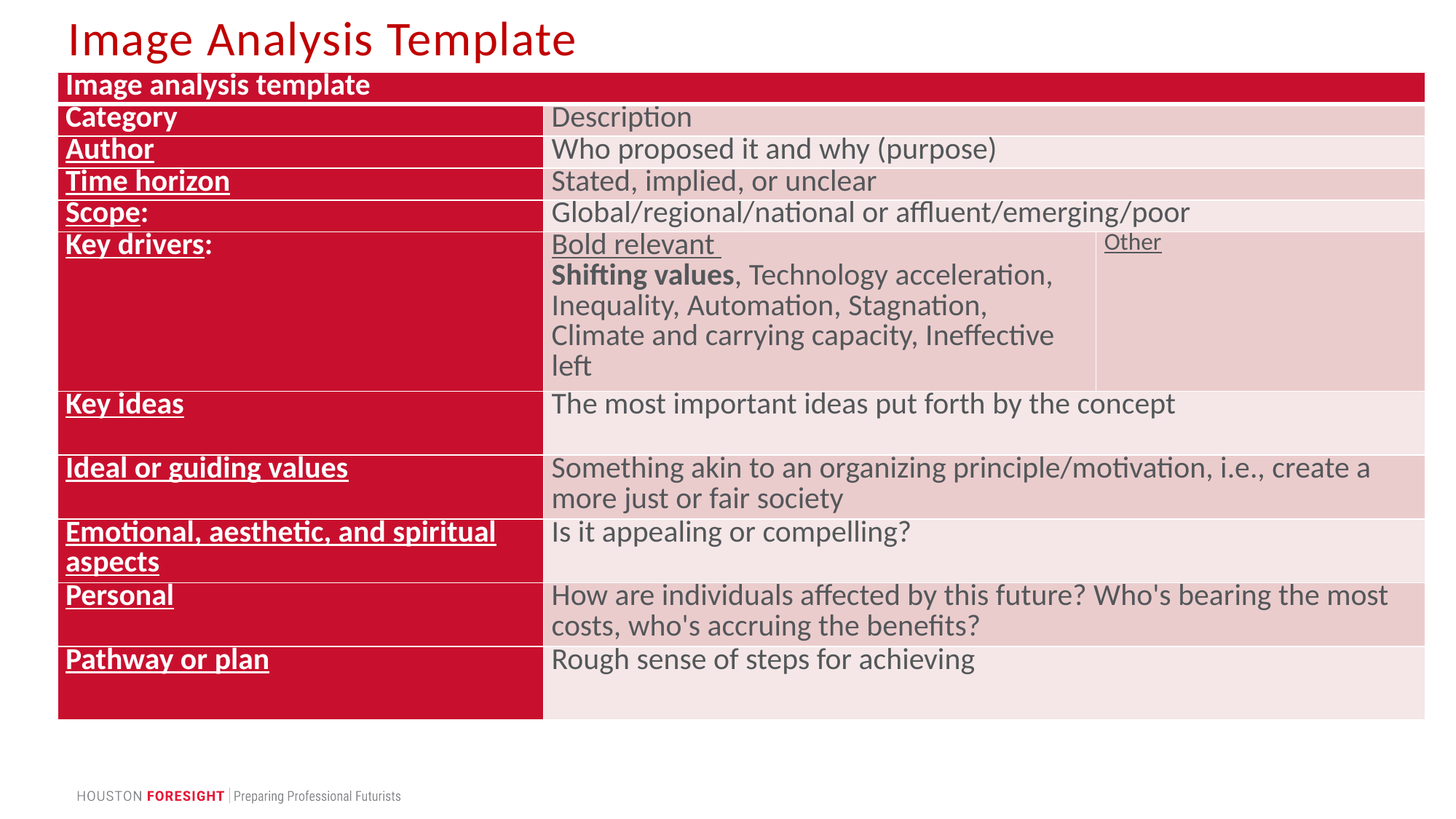

# Image Analysis Template
| Image analysis template |  |  |
| --- | --- | --- |
| Category | Description |  |
| Author | Who proposed it and why (purpose) |  |
| Time horizon | Stated, implied, or unclear |  |
| Scope: | Global/regional/national or affluent/emerging/poor |  |
| Key drivers: | Bold relevant Shifting values, Technology acceleration, Inequality, Automation, Stagnation, Climate and carrying capacity, Ineffective left | Other |
| Key ideas | The most important ideas put forth by the concept |  |
| Ideal or guiding values | Something akin to an organizing principle/motivation, i.e., create a more just or fair society |  |
| Emotional, aesthetic, and spiritual aspects | Is it appealing or compelling? |  |
| Personal | How are individuals affected by this future? Who's bearing the most costs, who's accruing the benefits? |  |
| Pathway or plan | Rough sense of steps for achieving |  |